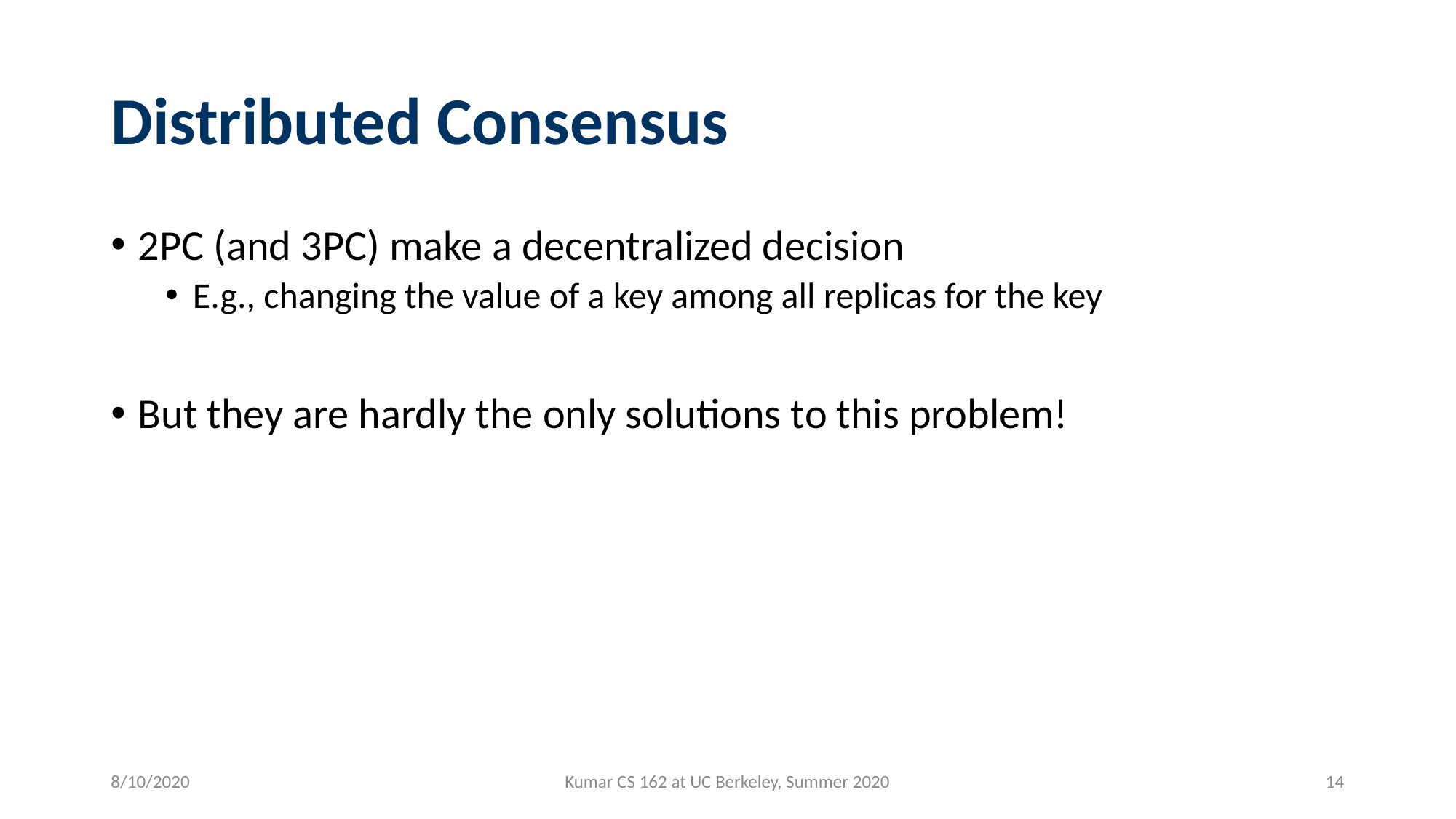

# Distributed Consensus
2PC (and 3PC) make a decentralized decision
E.g., changing the value of a key among all replicas for the key

But they are hardly the only solutions to this problem!
8/10/2020
Kumar CS 162 at UC Berkeley, Summer 2020
14